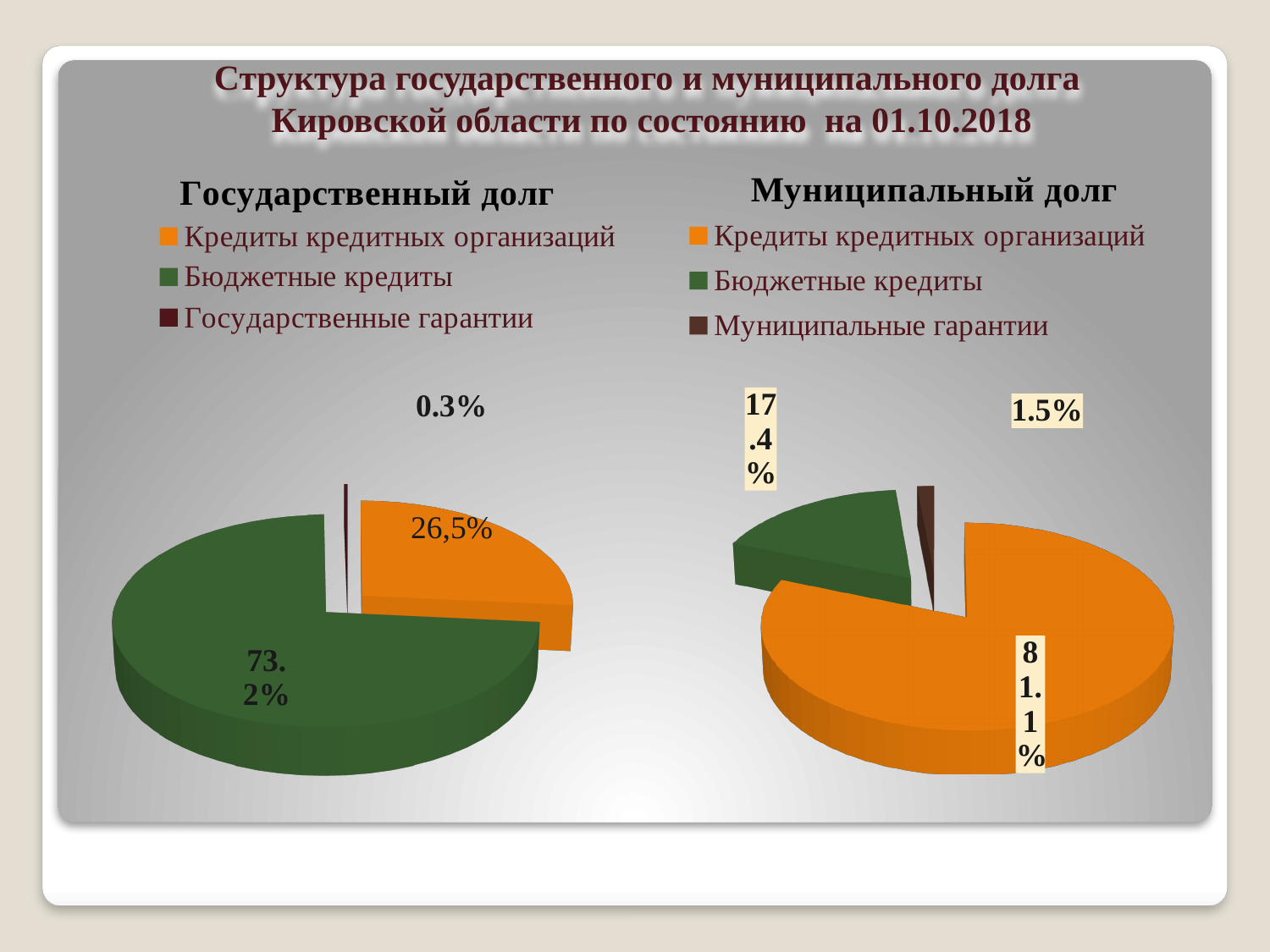

# Структура государственного и муниципального долга Кировской области по состоянию  на 01.10.2018

[unsupported chart]

[unsupported chart]